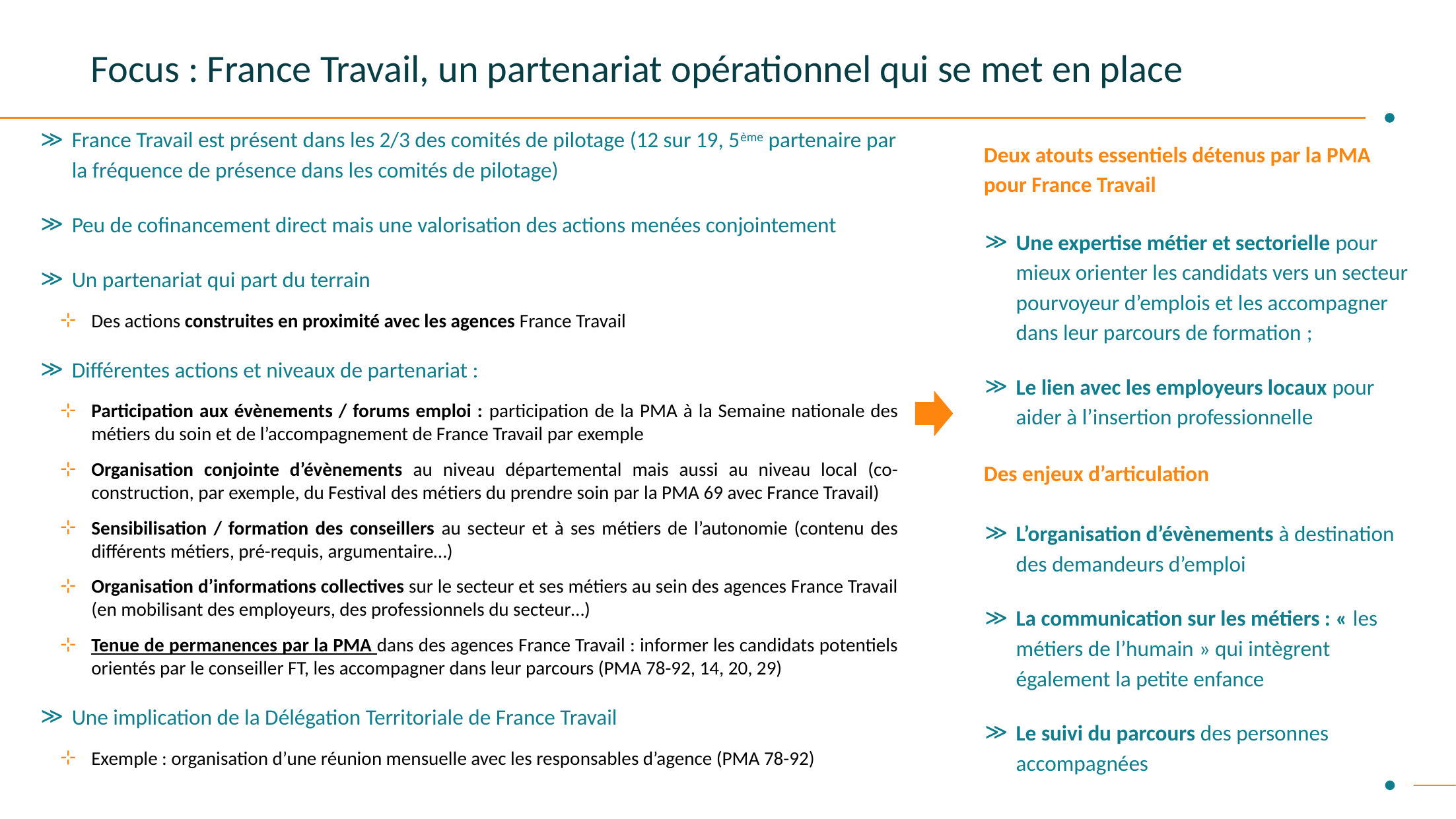

# Focus : France Travail, un partenariat opérationnel qui se met en place
France Travail est présent dans les 2/3 des comités de pilotage (12 sur 19, 5ème partenaire par la fréquence de présence dans les comités de pilotage)
Peu de cofinancement direct mais une valorisation des actions menées conjointement
Un partenariat qui part du terrain
Des actions construites en proximité avec les agences France Travail
Différentes actions et niveaux de partenariat :
Participation aux évènements / forums emploi : participation de la PMA à la Semaine nationale des métiers du soin et de l’accompagnement de France Travail par exemple
Organisation conjointe d’évènements au niveau départemental mais aussi au niveau local (co-construction, par exemple, du Festival des métiers du prendre soin par la PMA 69 avec France Travail)
Sensibilisation / formation des conseillers au secteur et à ses métiers de l’autonomie (contenu des différents métiers, pré-requis, argumentaire…)
Organisation d’informations collectives sur le secteur et ses métiers au sein des agences France Travail (en mobilisant des employeurs, des professionnels du secteur…)
Tenue de permanences par la PMA dans des agences France Travail : informer les candidats potentiels orientés par le conseiller FT, les accompagner dans leur parcours (PMA 78-92, 14, 20, 29)
Une implication de la Délégation Territoriale de France Travail
Exemple : organisation d’une réunion mensuelle avec les responsables d’agence (PMA 78-92)

Deux atouts essentiels détenus par la PMA pour France Travail
Une expertise métier et sectorielle pour mieux orienter les candidats vers un secteur pourvoyeur d’emplois et les accompagner dans leur parcours de formation ;
Le lien avec les employeurs locaux pour aider à l’insertion professionnelle

Des enjeux d’articulation
L’organisation d’évènements à destination des demandeurs d’emploi
La communication sur les métiers : « les métiers de l’humain » qui intègrent également la petite enfance
Le suivi du parcours des personnes accompagnées